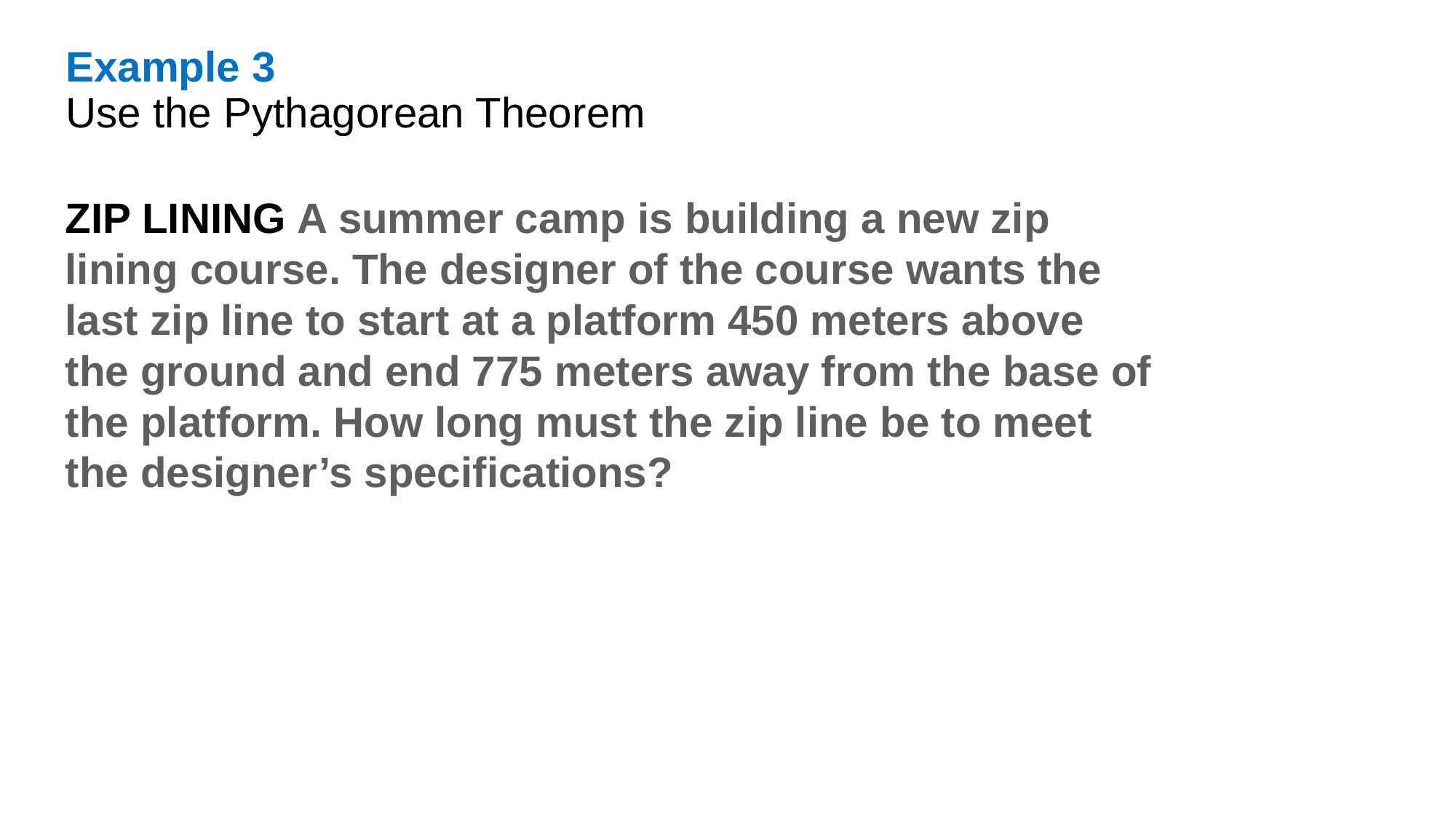

Example 3
Use the Pythagorean Theorem
ZIP LINING A summer camp is building a new zip lining course. The designer of the course wants the last zip line to start at a platform 450 meters above the ground and end 775 meters away from the base of the platform. How long must the zip line be to meet the designer’s specifications?